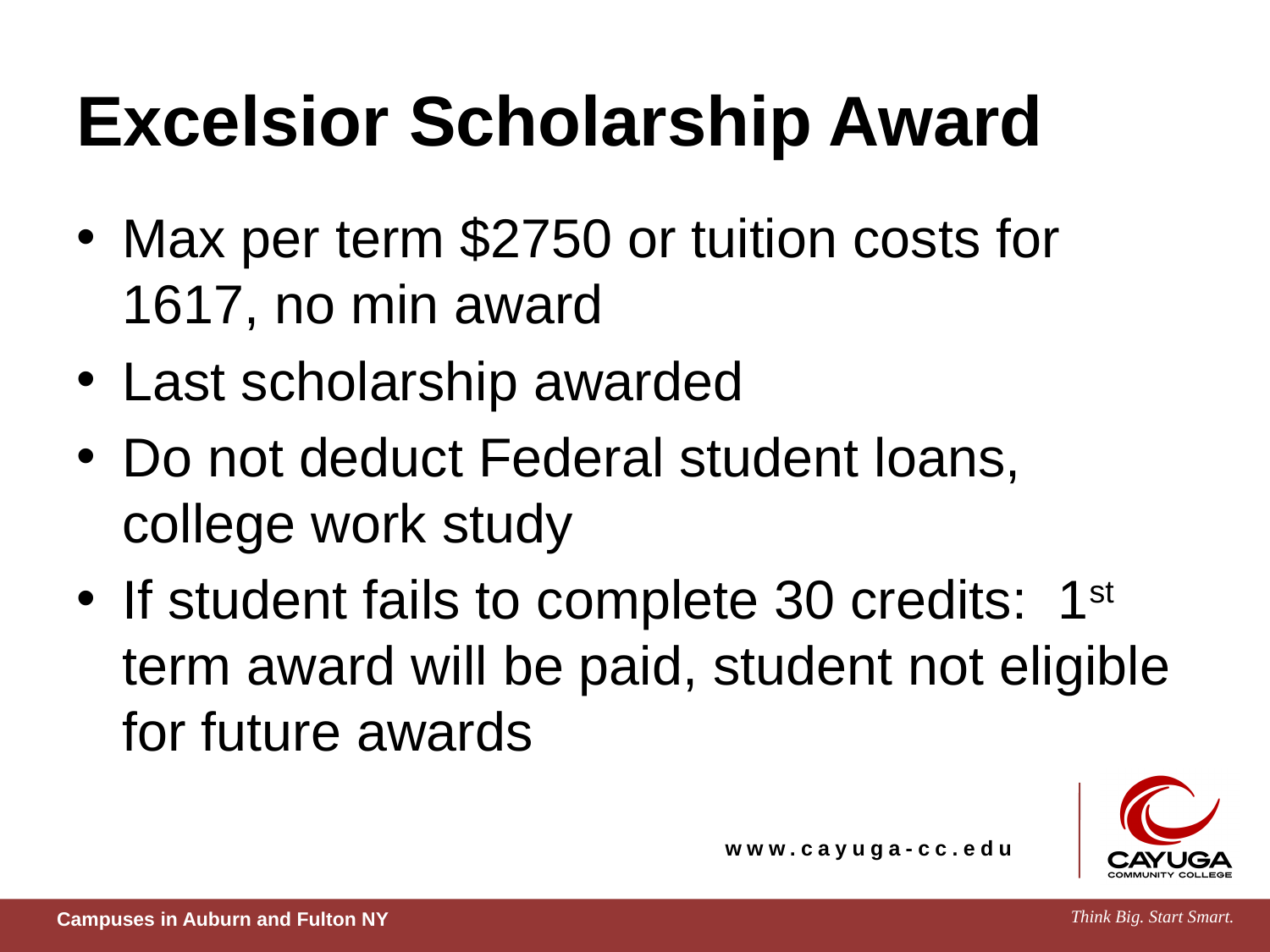

# Excelsior Scholarship Award
Max per term $2750 or tuition costs for 1617, no min award
Last scholarship awarded
Do not deduct Federal student loans, college work study
If student fails to complete 30 credits:  1st term award will be paid, student not eligible for future awards